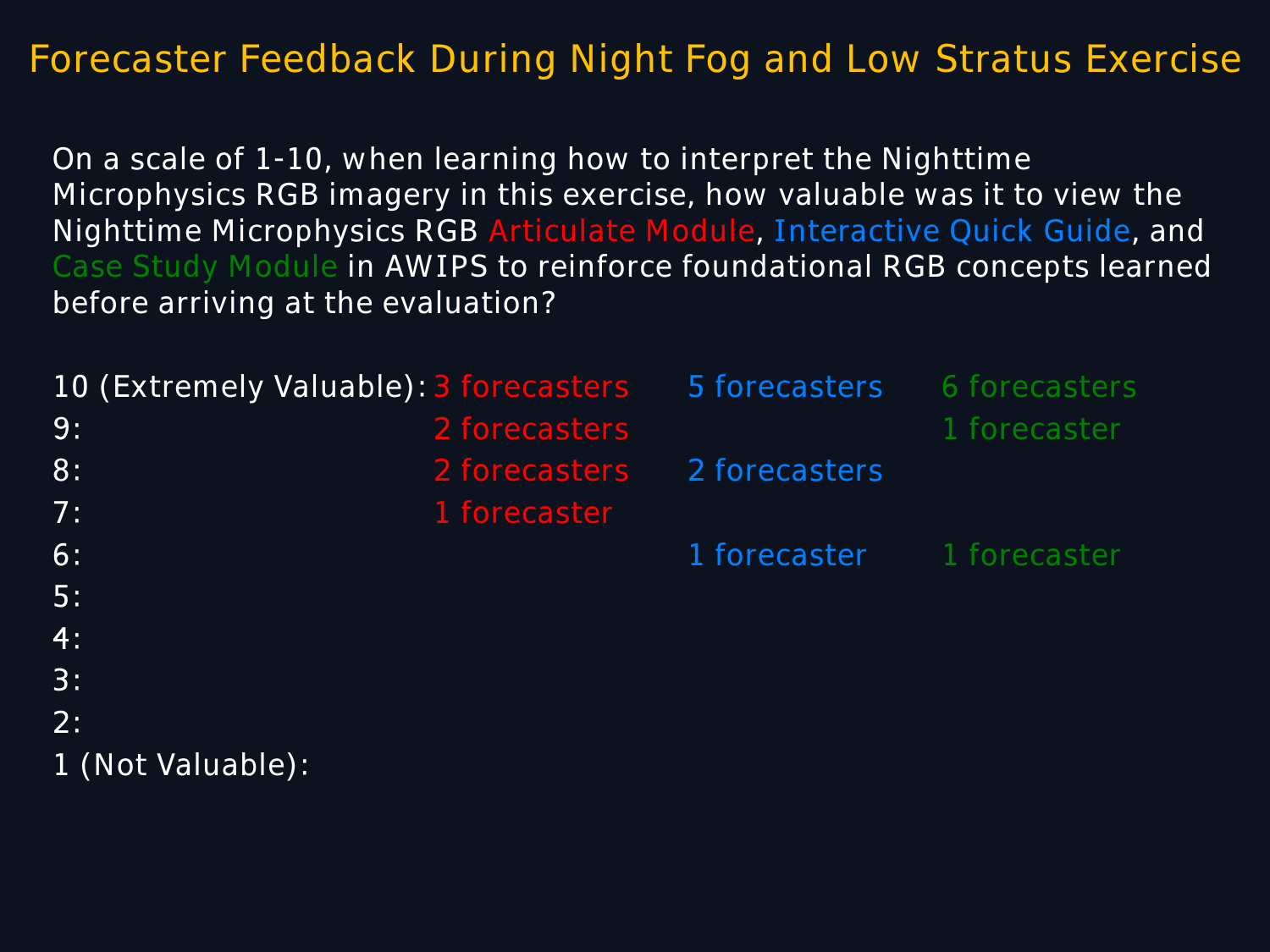

Forecaster Feedback During Night Fog and Low Stratus Exercise
On a scale of 1-10, when learning how to interpret the Nighttime Microphysics RGB imagery in this exercise, how valuable was it to view the Nighttime Microphysics RGB Articulate Module, Interactive Quick Guide, and Case Study Module in AWIPS to reinforce foundational RGB concepts learned before arriving at the evaluation?

10 (Extremely Valuable):	3 forecasters 	5 forecasters 	6 forecasters
9: 			2 forecasters 			1 forecaster
8: 			2 forecasters 	2 forecasters
7: 			1 forecaster
6: 					1 forecaster 	1 forecaster
5:
4:
3:
2:
1 (Not Valuable):